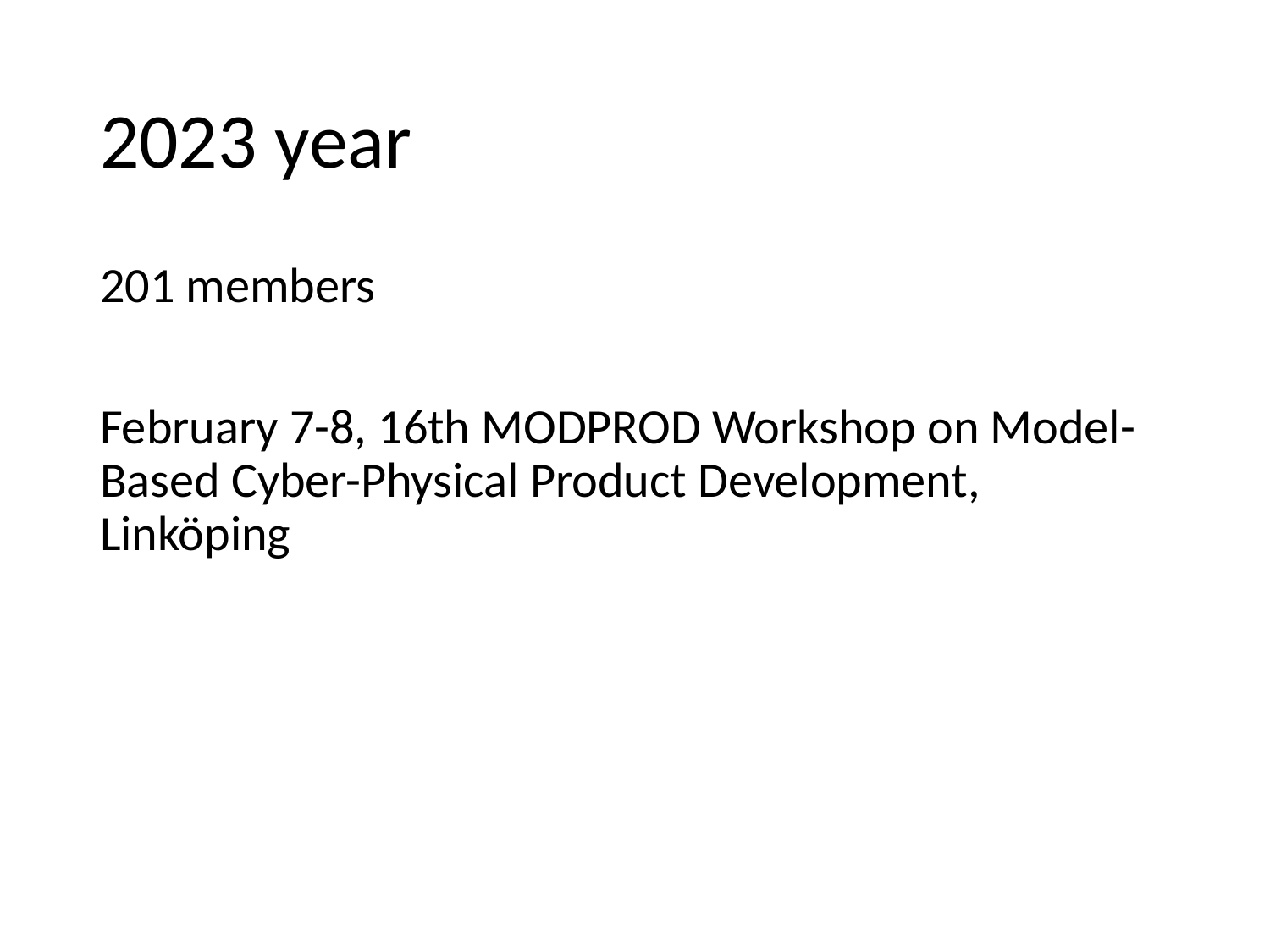

# 2023 year
201 members

February 7-8, 16th MODPROD Workshop on Model-Based Cyber-Physical Product Development, Linköping